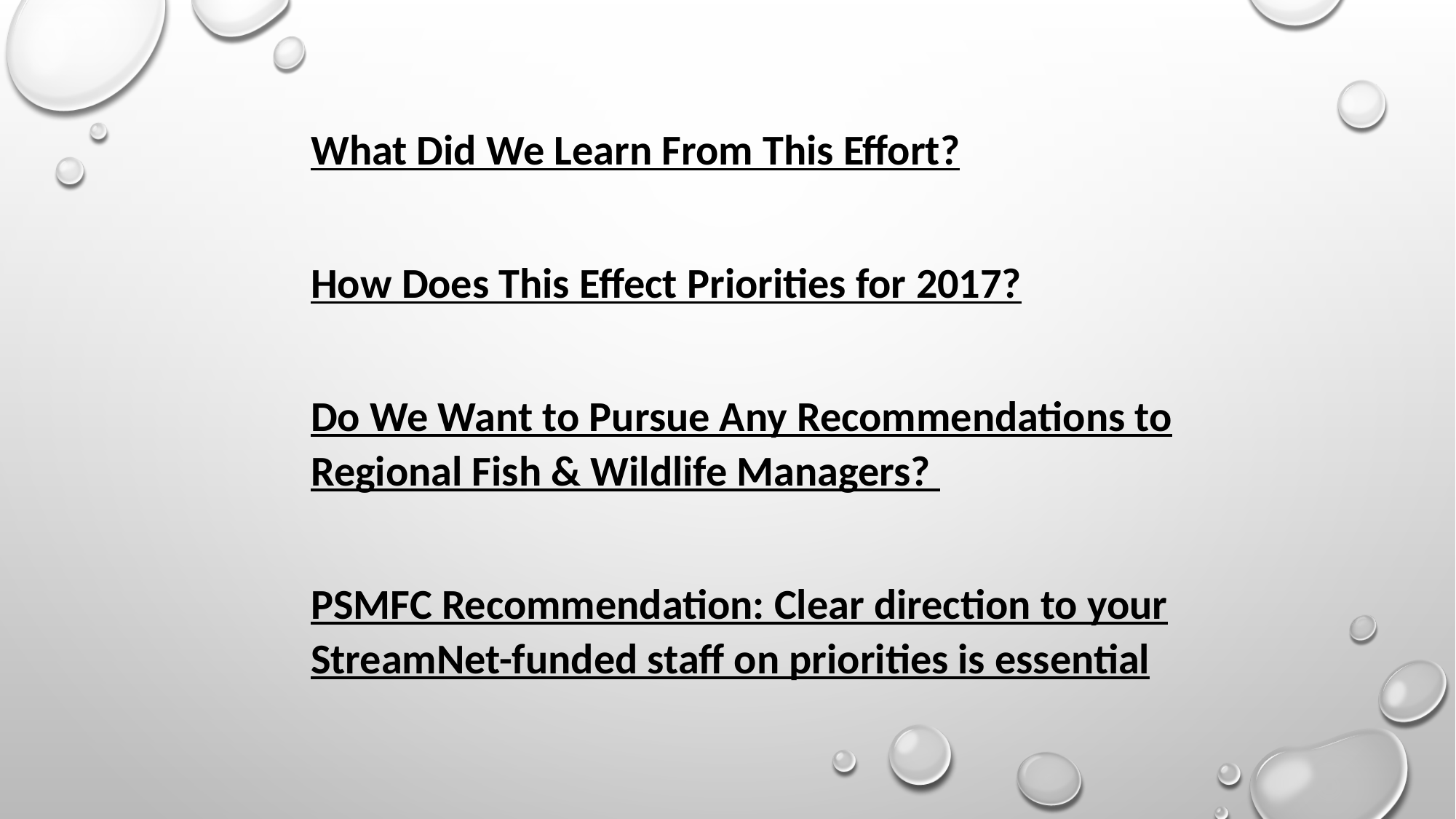

What Did We Learn From This Effort?

How Does This Effect Priorities for 2017?

Do We Want to Pursue Any Recommendations to Regional Fish & Wildlife Managers?

PSMFC Recommendation: Clear direction to your StreamNet-funded staff on priorities is essential